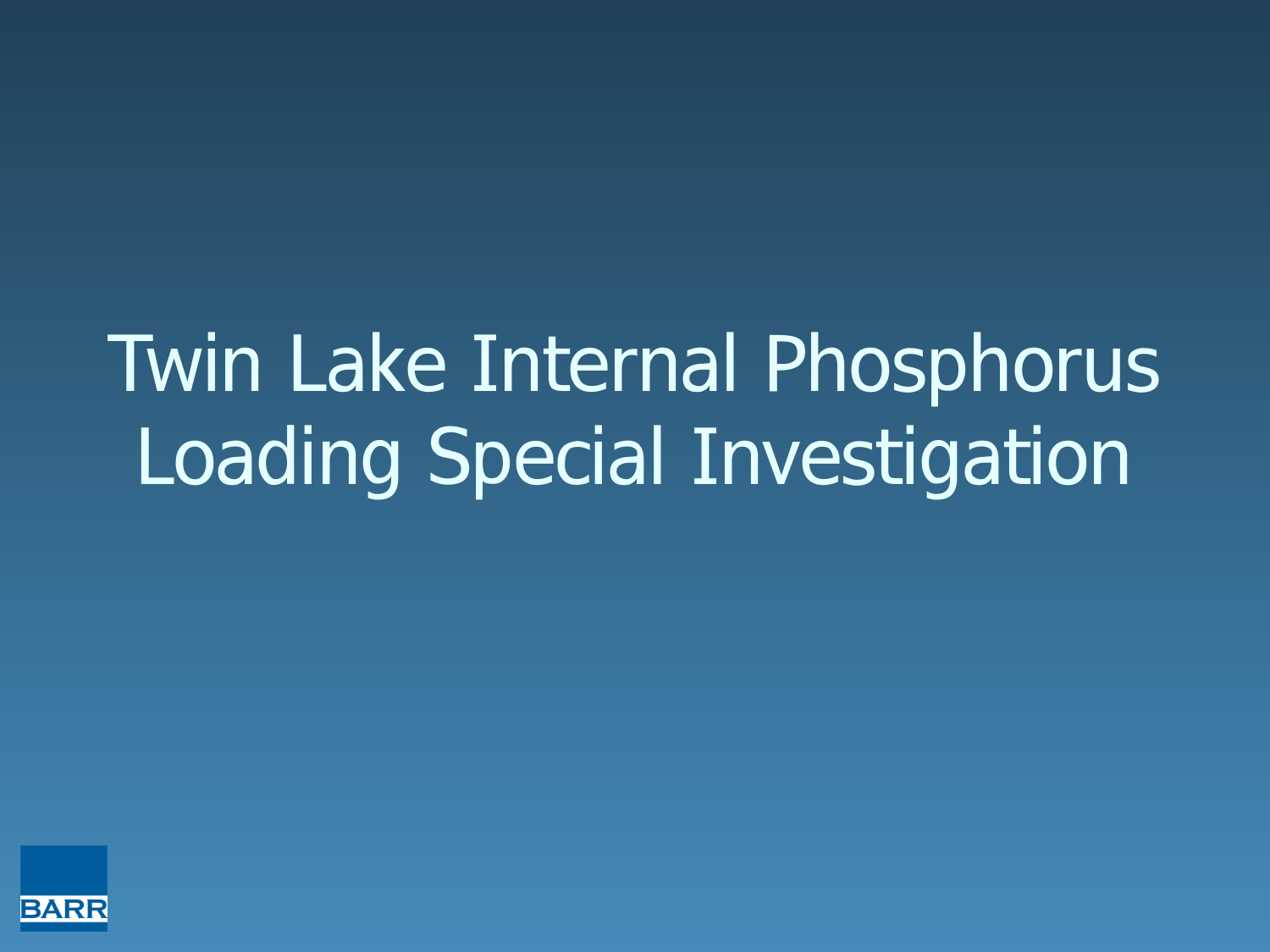

Twin Lake Internal Phosphorus Loading Special Investigation